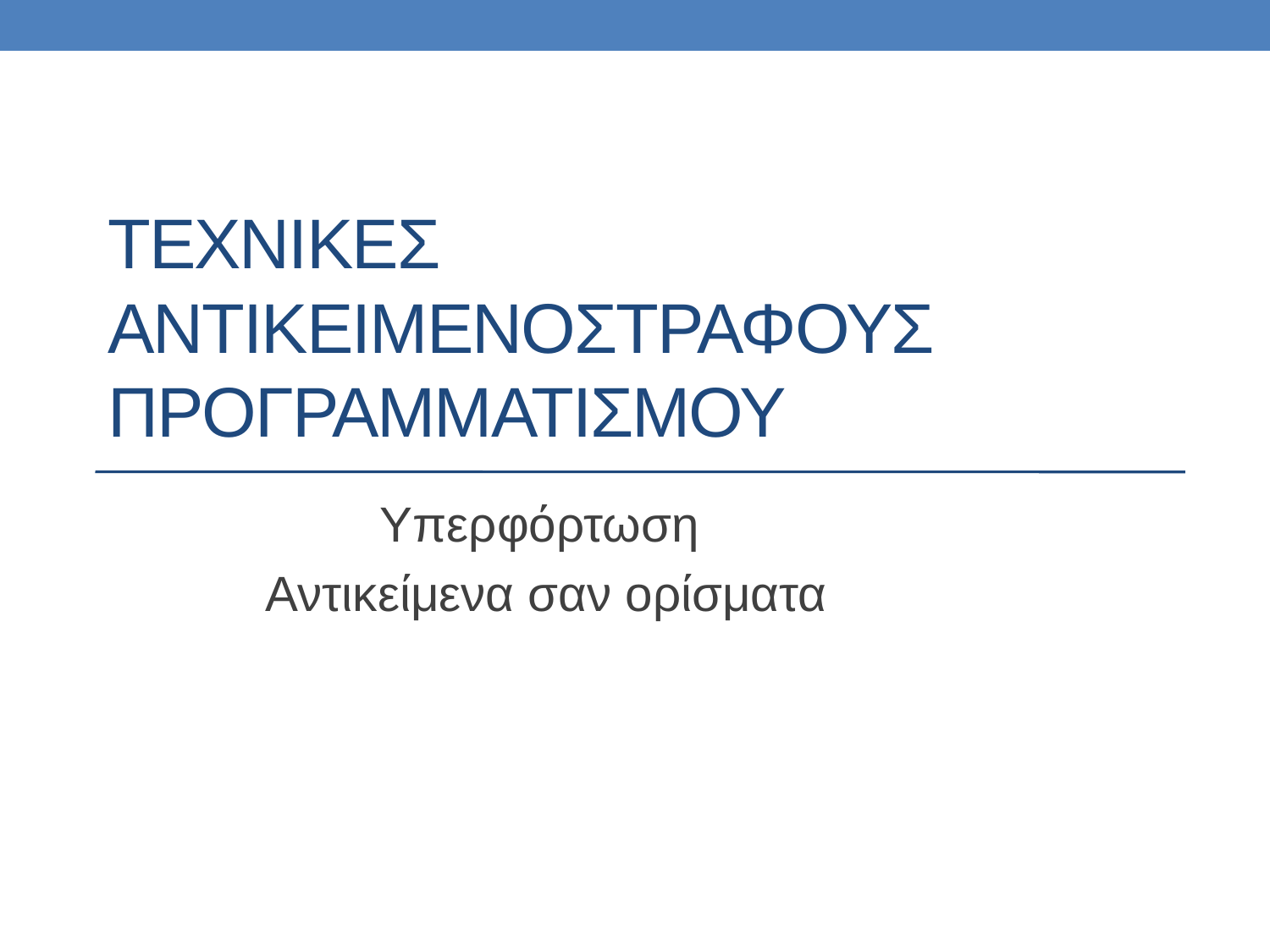

# ΤΕΧΝΙΚΕΣ Αντικειμενοστραφουσ προγραμματισμου
Υπερφόρτωση
 Αντικείμενα σαν ορίσματα